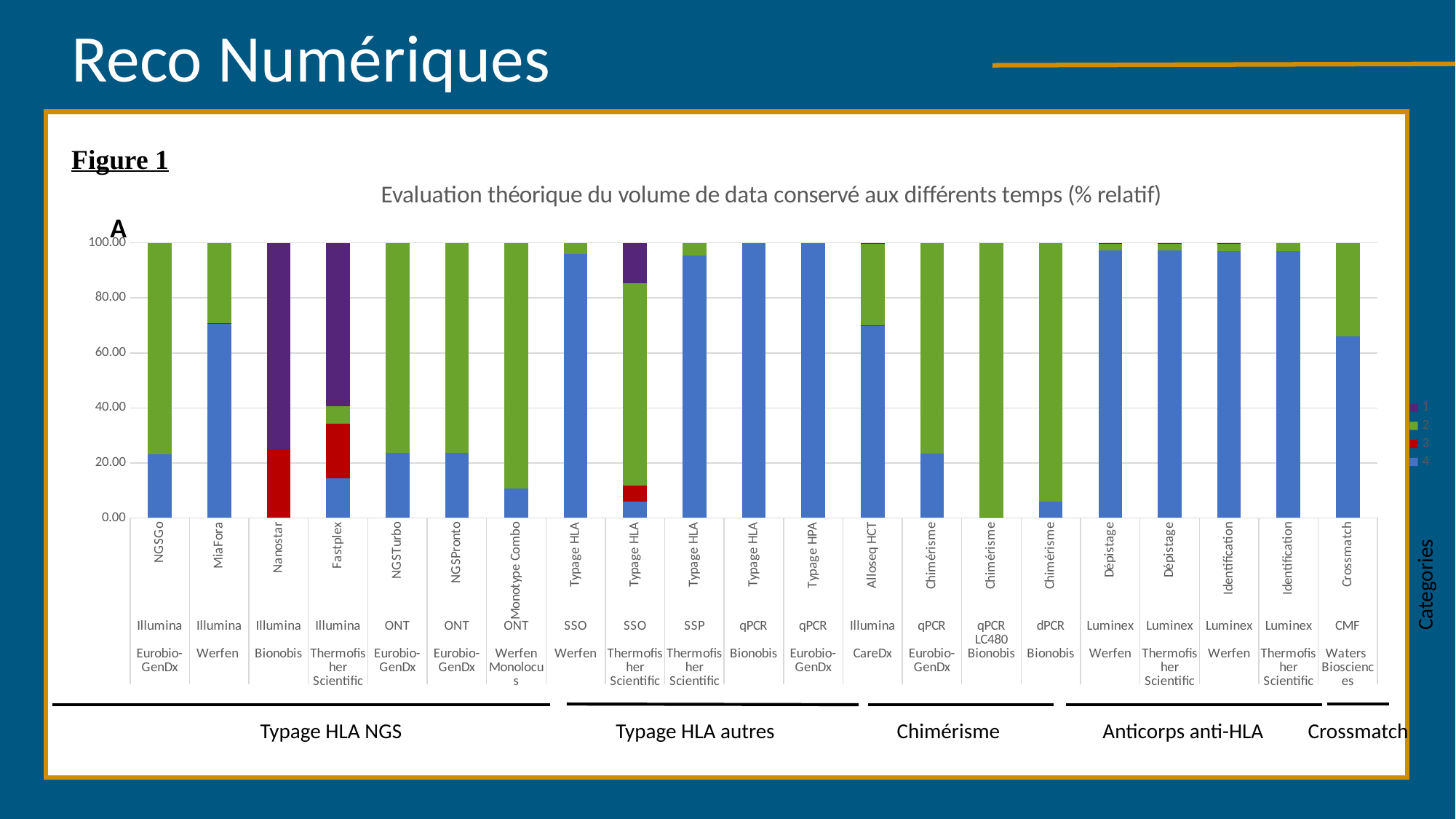

Reco Numériques
9 Limites planétaires
Figure 1

### Chart: Evaluation théorique du volume de data conservé aux différents temps (% relatif)

| Category | 4 | 3 | 2 | 1 |
|---|---|---|---|---|
| NGSGo | 23.04 | 0.0 | 76.96 | 0.0 |
| MiaFora | 70.79 | 0.02 | 29.19 | 0.0 |
| Nanostar | 0.0 | 25.0 | 0.0 | 75.0 |
| Fastplex | 14.44 | 19.94 | 6.2 | 59.42 |
| NGSTurbo | 23.57 | 0.0 | 76.43 | 0.0 |
| NGSPronto | 23.57 | 0.0 | 76.43 | 0.0 |
| Monotype Combo | 10.63 | 0.0 | 89.37 | 0.0 |
| Typage HLA | 96.0 | 0.0 | 4.0 | 0.0 |
| Typage HLA | 5.87 | 5.87 | 73.58999999999999 | 14.67 |
| Typage HLA | 95.32 | 0.0 | 4.68 | 0.0 |
| Typage HLA | 100.0 | 0.0 | 0.0 | 0.0 |
| Typage HPA | 100.0 | 0.0 | 0.0 | 0.0 |
| Alloseq HCT | 70.05 | 0.02 | 29.54 | 0.39 |
| Chimérisme | 23.29 | 0.0 | 76.7 | 0.0 |
| Chimérisme | 0.32 | 0.0 | 99.67999999999999 | 0.0 |
| Chimérisme | 5.869826867882603 | 0.0 | 94.13017313211739 | 0.0 |
| Dépistage | 97.2 | 0.0 | 2.41 | 0.39 |
| Dépistage | 97.2 | 0.0 | 2.41 | 0.39 |
| Identification | 97.13 | 0.0 | 2.41 | 0.46 |
| Identification | 97.13 | 0.0 | 2.87 | 0.0 |
| Crossmatch | 65.9917436603106 | 0.0 | 34.0082563396894 | 0.0 |
A
Categories
Typage HLA NGS
Typage HLA autres
Chimérisme
Anticorps anti-HLA
Crossmatch